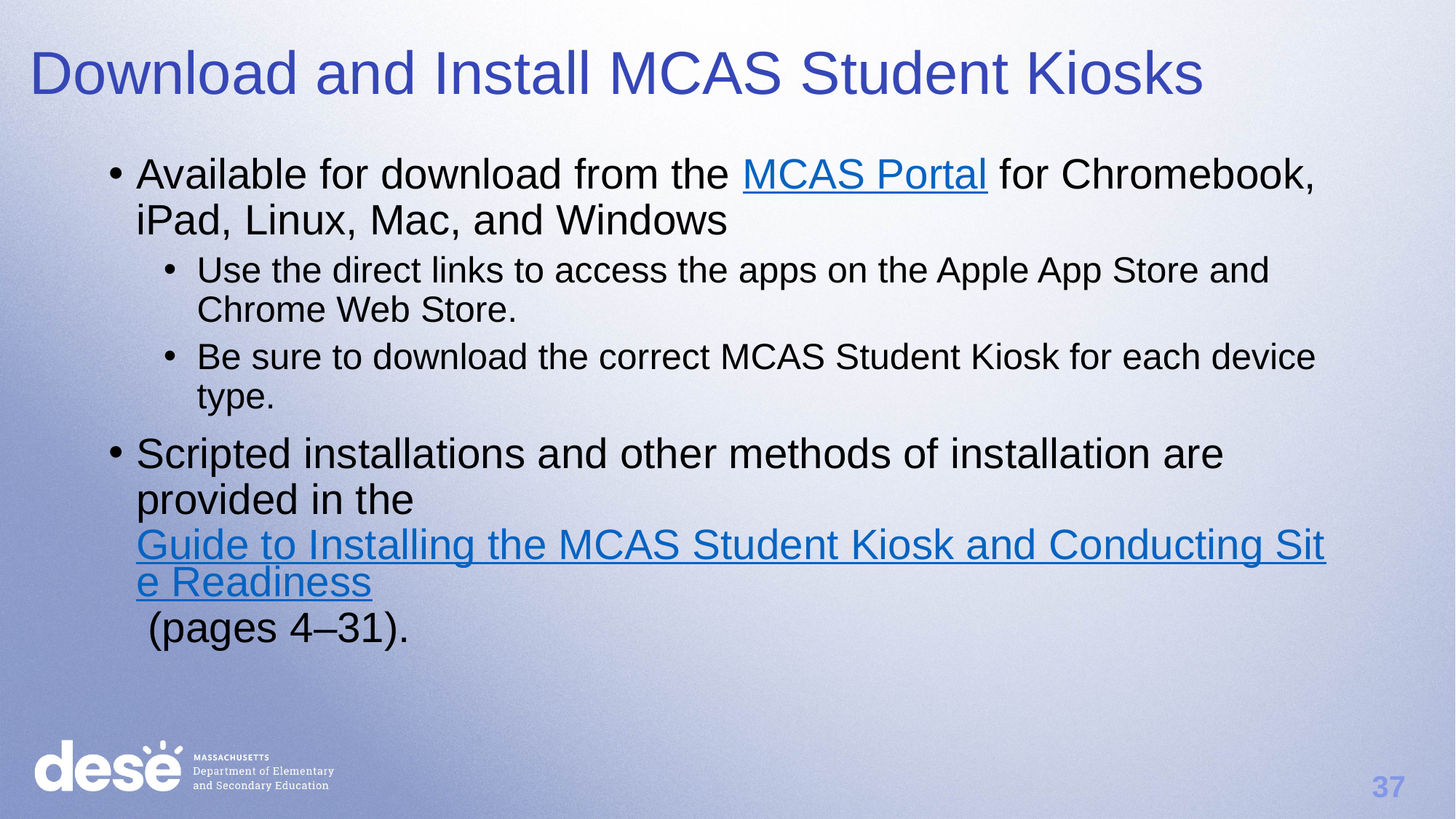

Download and Install MCAS Student Kiosks
Available for download from the MCAS Portal for Chromebook, iPad, Linux, Mac, and Windows
Use the direct links to access the apps on the Apple App Store and Chrome Web Store.
Be sure to download the correct MCAS Student Kiosk for each device type.
Scripted installations and other methods of installation are provided in the Guide to Installing the MCAS Student Kiosk and Conducting Site Readiness (pages 4–31).